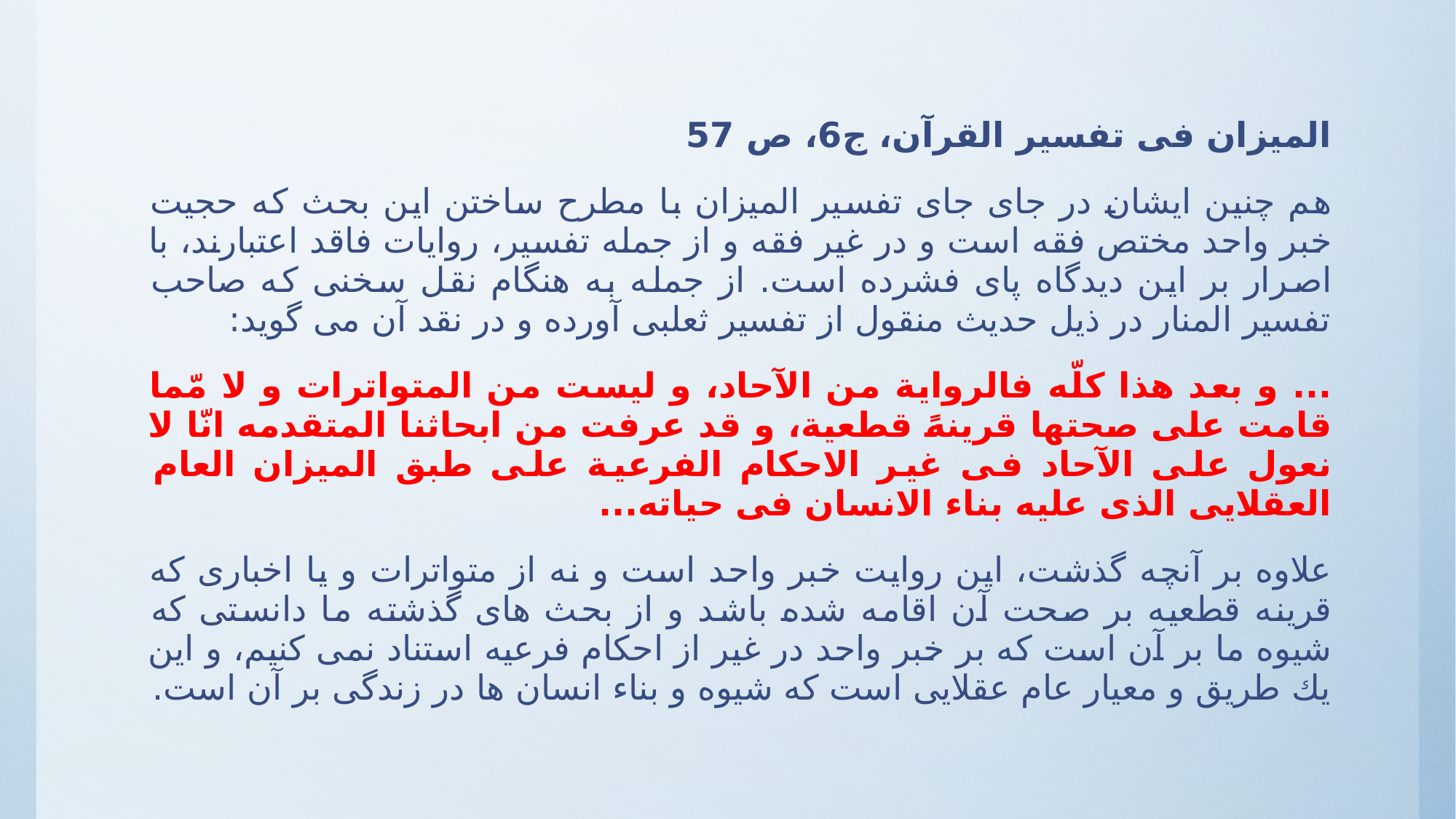

#
المیزان فی تفسیر القرآن، ج6، ص 57
هم چنین ایشان در جای جای تفسیر المیزان با مطرح ساختن این بحث كه حجیت خبر واحد مختص فقه است و در غیر فقه و از جمله تفسیر، روایات فاقد اعتبارند، با اصرار بر این دیدگاه پای فشرده است. از جمله به هنگام نقل سخنی كه صاحب تفسیر المنار در ذیل حدیث منقول از تفسیر ثعلبی آورده و در نقد آن می گوید:
... و بعد هذا كلّه فالروایة من الآحاد، و لیست من المتواترات و لا مّما قامت علی صحتها قرینهً قطعیة، و قد عرفت من ابحاثنا المتقدمه انّا لا نعول علی الآحاد فی غیر الاحكام الفرعیة علی طبق المیزان العام العقلایی الذی علیه بناء‌ الانسان فی حیاته...
علاوه بر آنچه گذشت، این روایت خبر واحد است و نه از متواترات و یا اخباری كه قرینه قطعیه بر صحت آن اقامه شده باشد و از بحث های گذشته ما دانستی كه شیوه ما بر آن است كه بر خبر واحد در غیر از احكام فرعیه استناد نمی كنیم، و این یك طریق و معیار عام عقلایی است كه شیوه و بناء انسان ها در زندگی بر آن است.